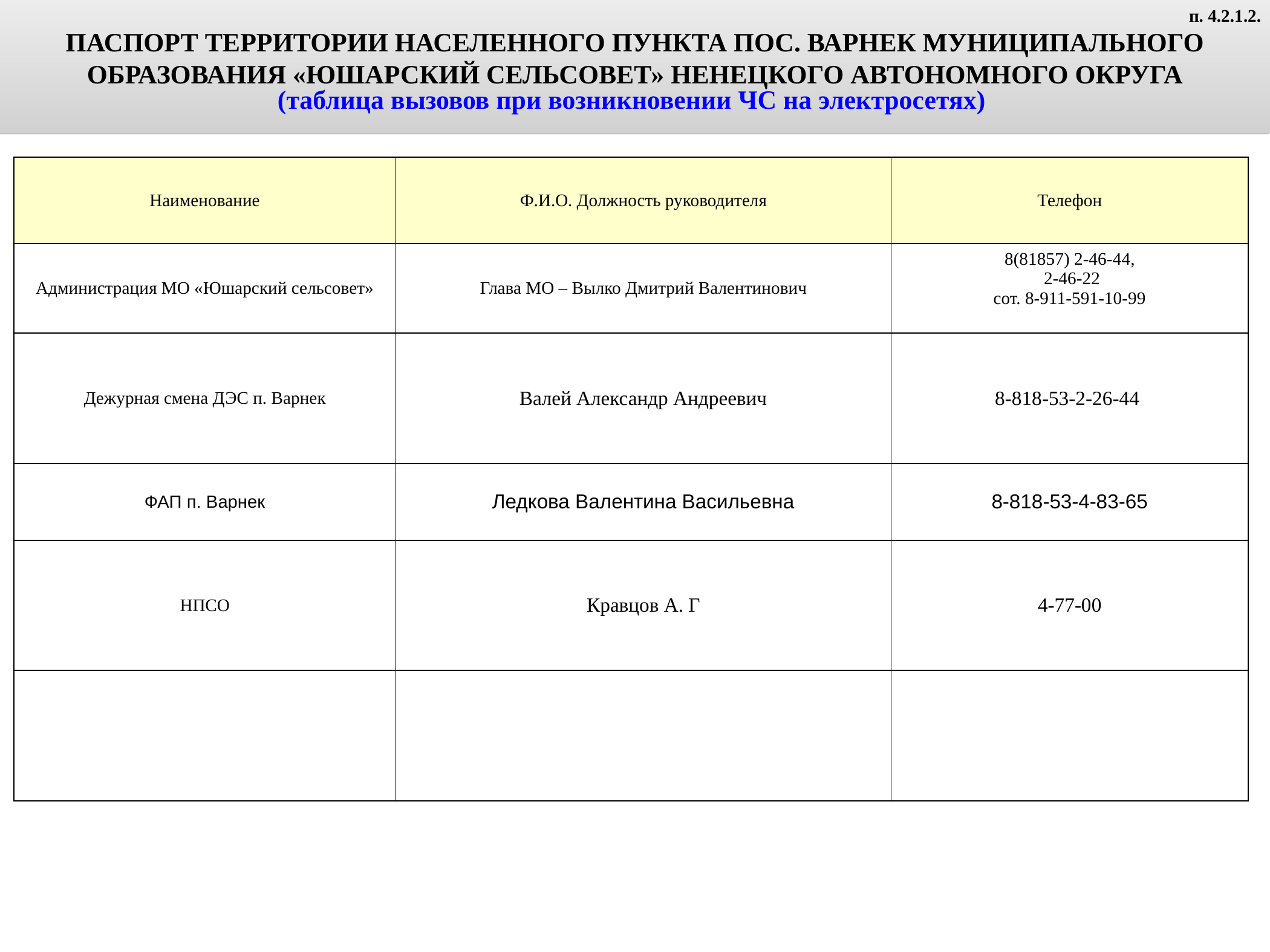

ПАСПОРТ ТЕРРИТОРИИ НАСЕЛЕННОГО ПУНКТА ПОС. ВАРНЕК МУНИЦИПАЛЬНОГО ОБРАЗОВАНИЯ «ЮШАРСКИЙ СЕЛЬСОВЕТ» НЕНЕЦКОГО АВТОНОМНОГО ОКРУГА
(таблица вызовов при возникновении ЧС на электросетях)

п. 4.2.1.2.
| Наименование | Ф.И.О. Должность руководителя | Телефон |
| --- | --- | --- |
| Администрация МО «Юшарский сельсовет» | Глава МО – Вылко Дмитрий Валентинович | 8(81857) 2-46-44, 2-46-22 сот. 8-911-591-10-99 |
| Дежурная смена ДЭС п. Варнек | Валей Александр Андреевич | 8-818-53-2-26-44 |
| ФАП п. Варнек | Ледкова Валентина Васильевна | 8-818-53-4-83-65 |
| НПСО | Кравцов А. Г | 4-77-00 |
|  |  |  |